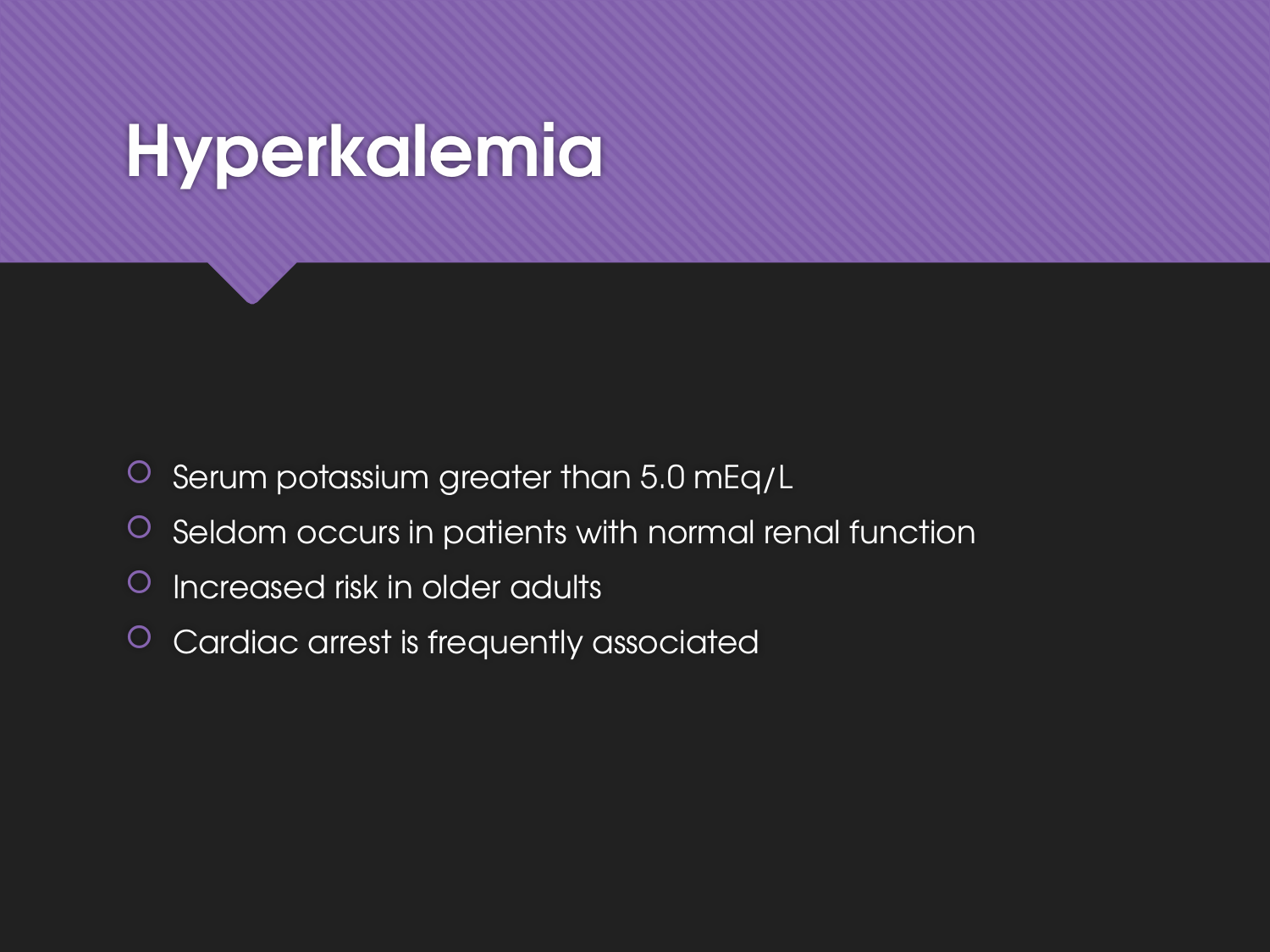

# Hyperkalemia
Serum potassium greater than 5.0 mEq/L
Seldom occurs in patients with normal renal function
Increased risk in older adults
Cardiac arrest is frequently associated